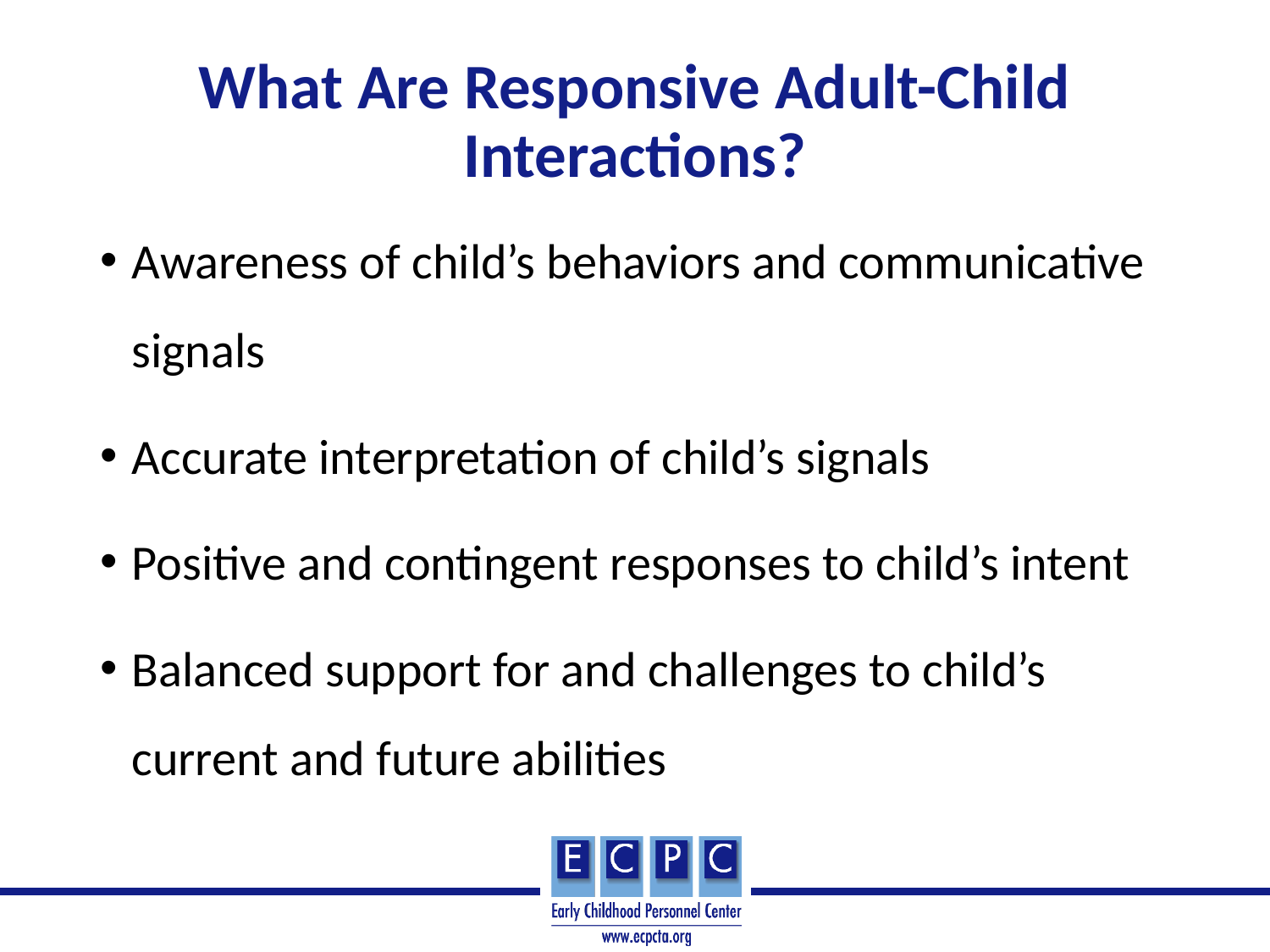

# What Are Responsive Adult-Child Interactions?
Awareness of child’s behaviors and communicative signals
Accurate interpretation of child’s signals
Positive and contingent responses to child’s intent
Balanced support for and challenges to child’s current and future abilities